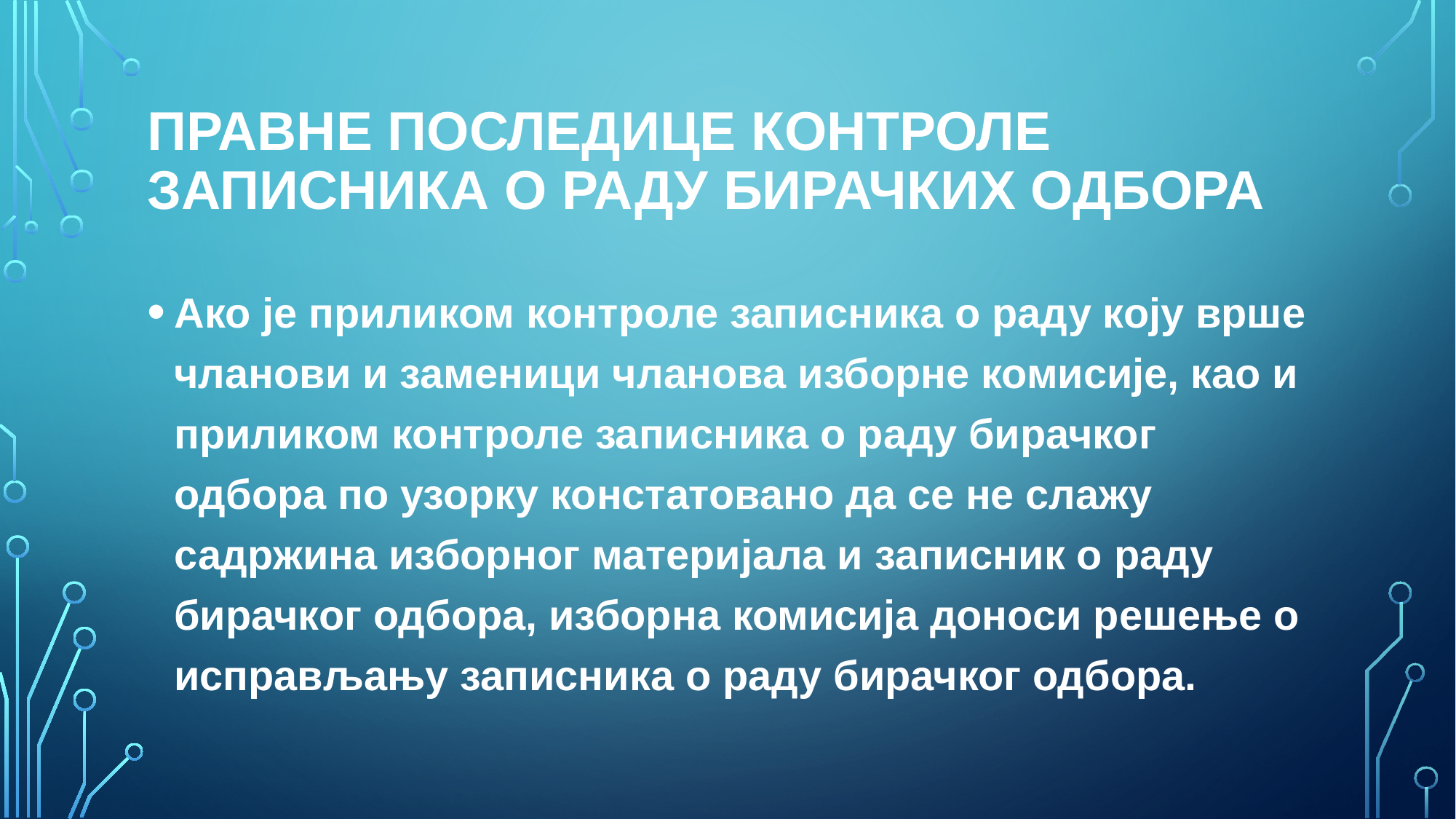

# Правне последице контроле записника о раду бирачких одбора
Ако је приликом контроле записника о раду коју врше чланови и заменици чланова изборне комисије, као и приликом контроле записника о раду бирачког одбора по узорку констатовано да се не слажу садржина изборног материјала и записник о раду бирачког одбора, изборна комисија доноси решење о исправљању записника о раду бирачког одбора.